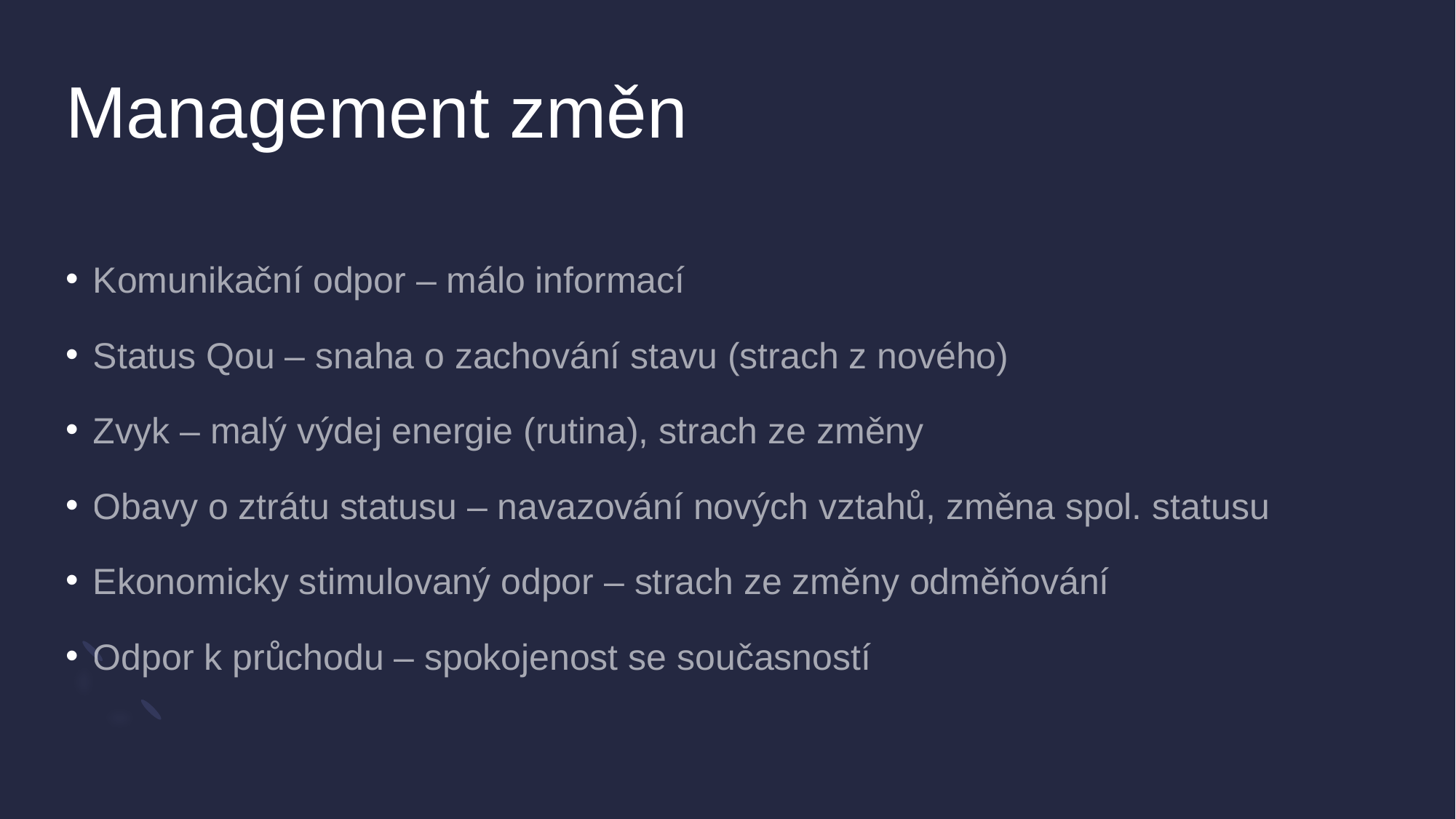

# Management změn
Komunikační odpor – málo informací
Status Qou – snaha o zachování stavu (strach z nového)
Zvyk – malý výdej energie (rutina), strach ze změny
Obavy o ztrátu statusu – navazování nových vztahů, změna spol. statusu
Ekonomicky stimulovaný odpor – strach ze změny odměňování
Odpor k průchodu – spokojenost se současností